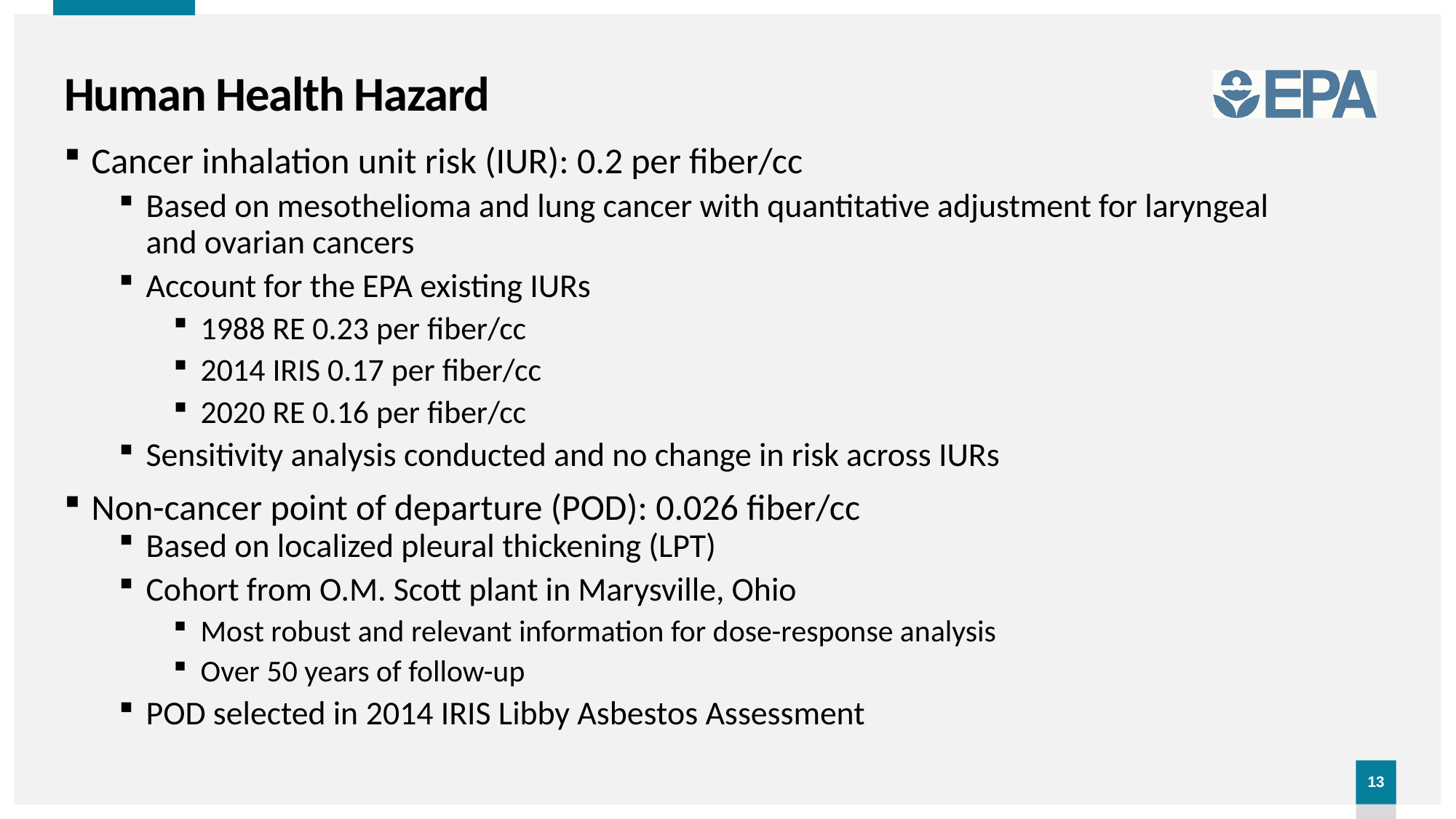

# Human Health Hazard
Cancer inhalation unit risk (IUR): 0.2 per fiber/cc
Based on mesothelioma and lung cancer with quantitative adjustment for laryngeal and ovarian cancers
Account for the EPA existing IURs
1988 RE 0.23 per fiber/cc
2014 IRIS 0.17 per fiber/cc
2020 RE 0.16 per fiber/cc
Sensitivity analysis conducted and no change in risk across IURs
Non-cancer point of departure (POD): 0.026 fiber/cc
Based on localized pleural thickening (LPT)
Cohort from O.M. Scott plant in Marysville, Ohio
Most robust and relevant information for dose-response analysis
Over 50 years of follow-up
POD selected in 2014 IRIS Libby Asbestos Assessment